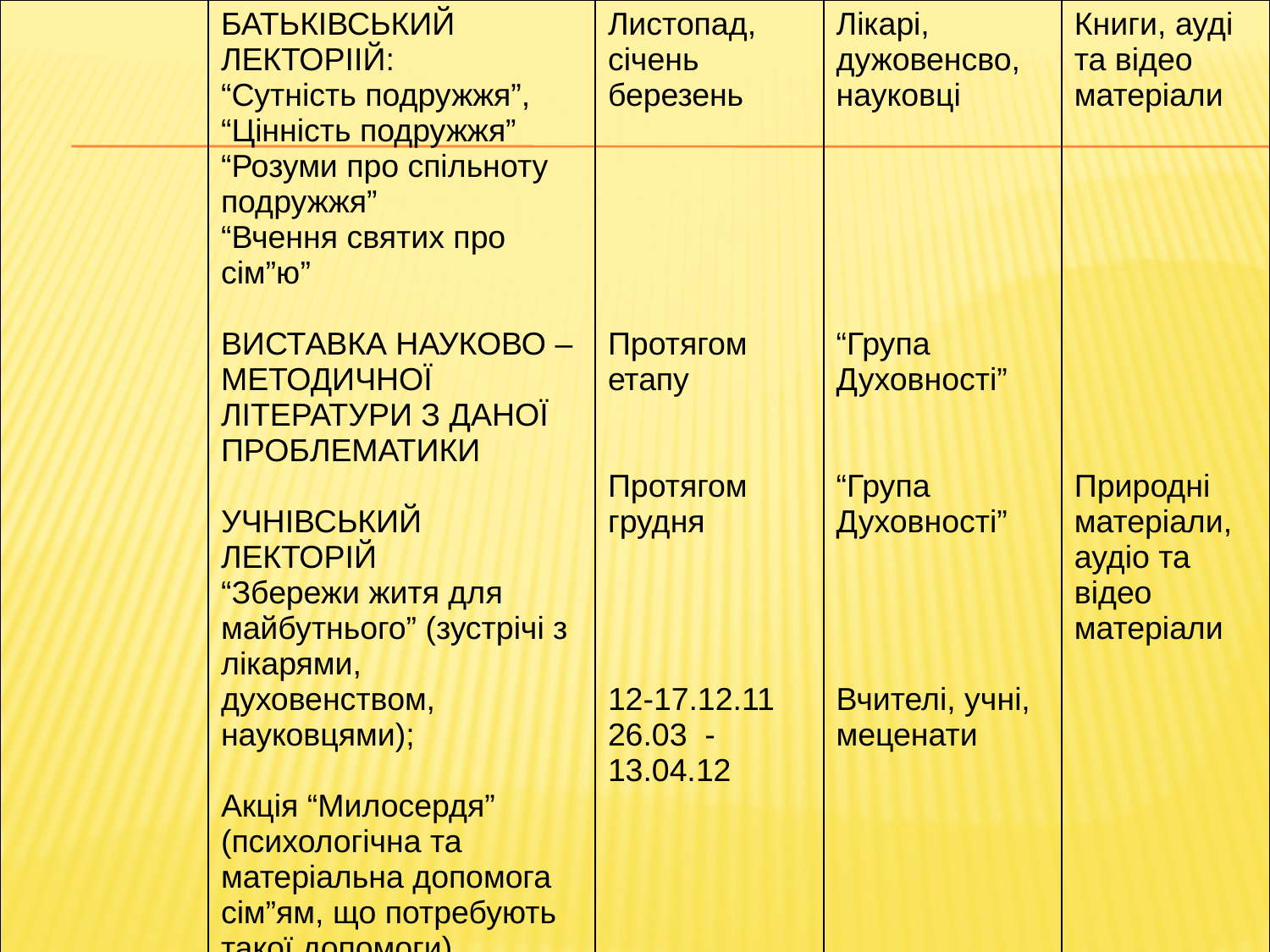

|  | БАТЬКІВСЬКИЙ ЛЕКТОРІІЙ: “Сутність подружжя”, “Цінність подружжя” “Розуми про спільноту подружжя” “Вчення святих про сім”ю” ВИСТАВКА НАУКОВО – МЕТОДИЧНОЇ ЛІТЕРАТУРИ З ДАНОЇ ПРОБЛЕМАТИКИ УЧНІВСЬКИЙ ЛЕКТОРІЙ “Збережи житя для майбутнього” (зустрічі з лікарями, духовенством, науковцями); Акція “Милосердя” (психологічна та матеріальна допомога сім”ям, що потребують такої допомоги). | Листопад, січень березень Протягом етапу Протягом грудня 12-17.12.11 26.03 - 13.04.12 | Лікарі, дужовенсво, науковці “Група Духовності” “Група Духовності” Вчителі, учні, меценати | Книги, ауді та відео матеріали Природні матеріали, аудіо та відео матеріали |
| --- | --- | --- | --- | --- |